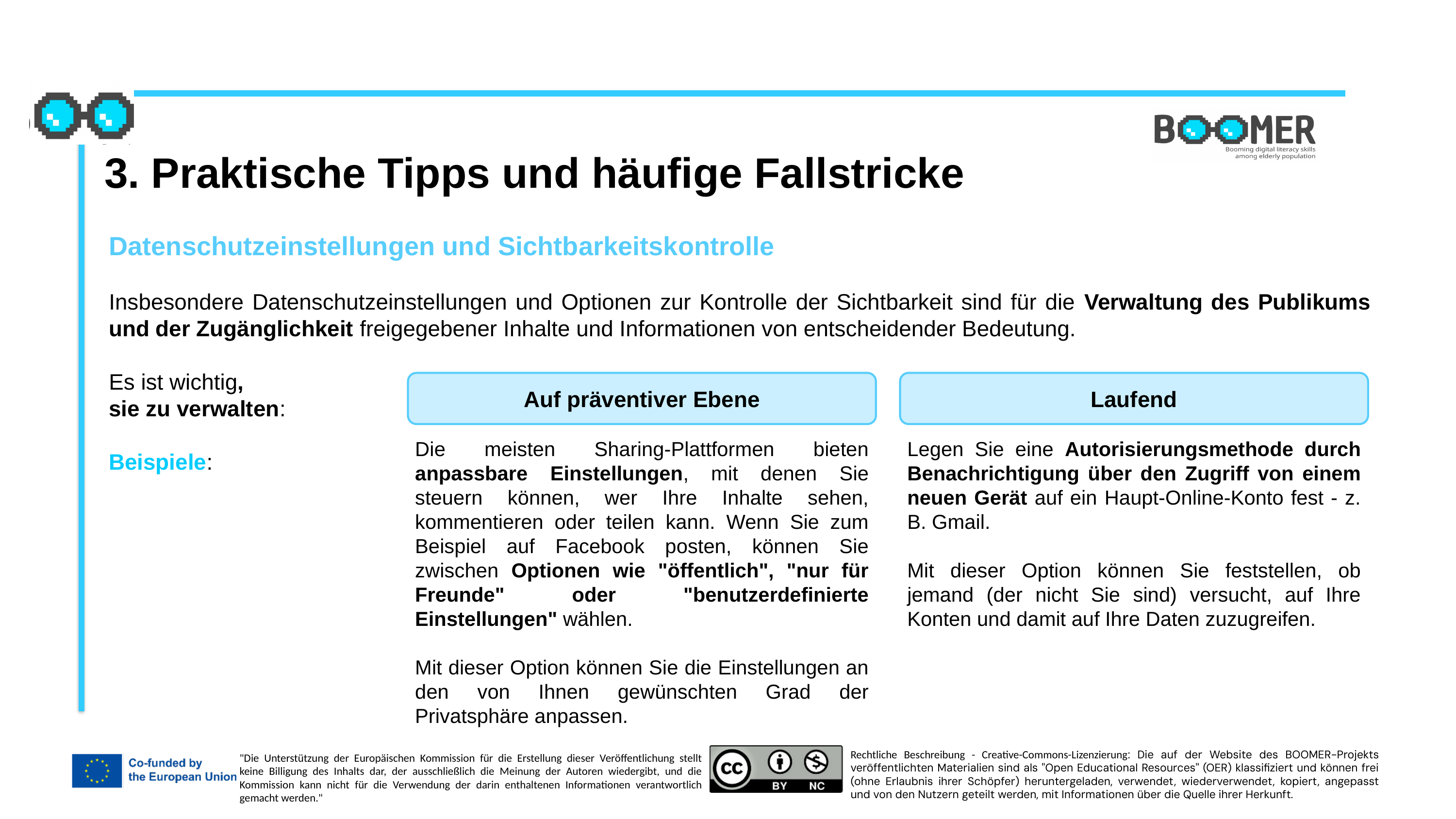

3. Praktische Tipps und häufige Fallstricke
Datenschutzeinstellungen und Sichtbarkeitskontrolle

Insbesondere Datenschutzeinstellungen und Optionen zur Kontrolle der Sichtbarkeit sind für die Verwaltung des Publikums und der Zugänglichkeit freigegebener Inhalte und Informationen von entscheidender Bedeutung.

Es ist wichtig,
sie zu verwalten:

Beispiele:
Auf präventiver Ebene
Laufend
Die meisten Sharing-Plattformen bieten anpassbare Einstellungen, mit denen Sie steuern können, wer Ihre Inhalte sehen, kommentieren oder teilen kann. Wenn Sie zum Beispiel auf Facebook posten, können Sie zwischen Optionen wie "öffentlich", "nur für Freunde" oder "benutzerdefinierte Einstellungen" wählen.

Mit dieser Option können Sie die Einstellungen an den von Ihnen gewünschten Grad der Privatsphäre anpassen.
Legen Sie eine Autorisierungsmethode durch Benachrichtigung über den Zugriff von einem neuen Gerät auf ein Haupt-Online-Konto fest - z. B. Gmail.

Mit dieser Option können Sie feststellen, ob jemand (der nicht Sie sind) versucht, auf Ihre Konten und damit auf Ihre Daten zuzugreifen.